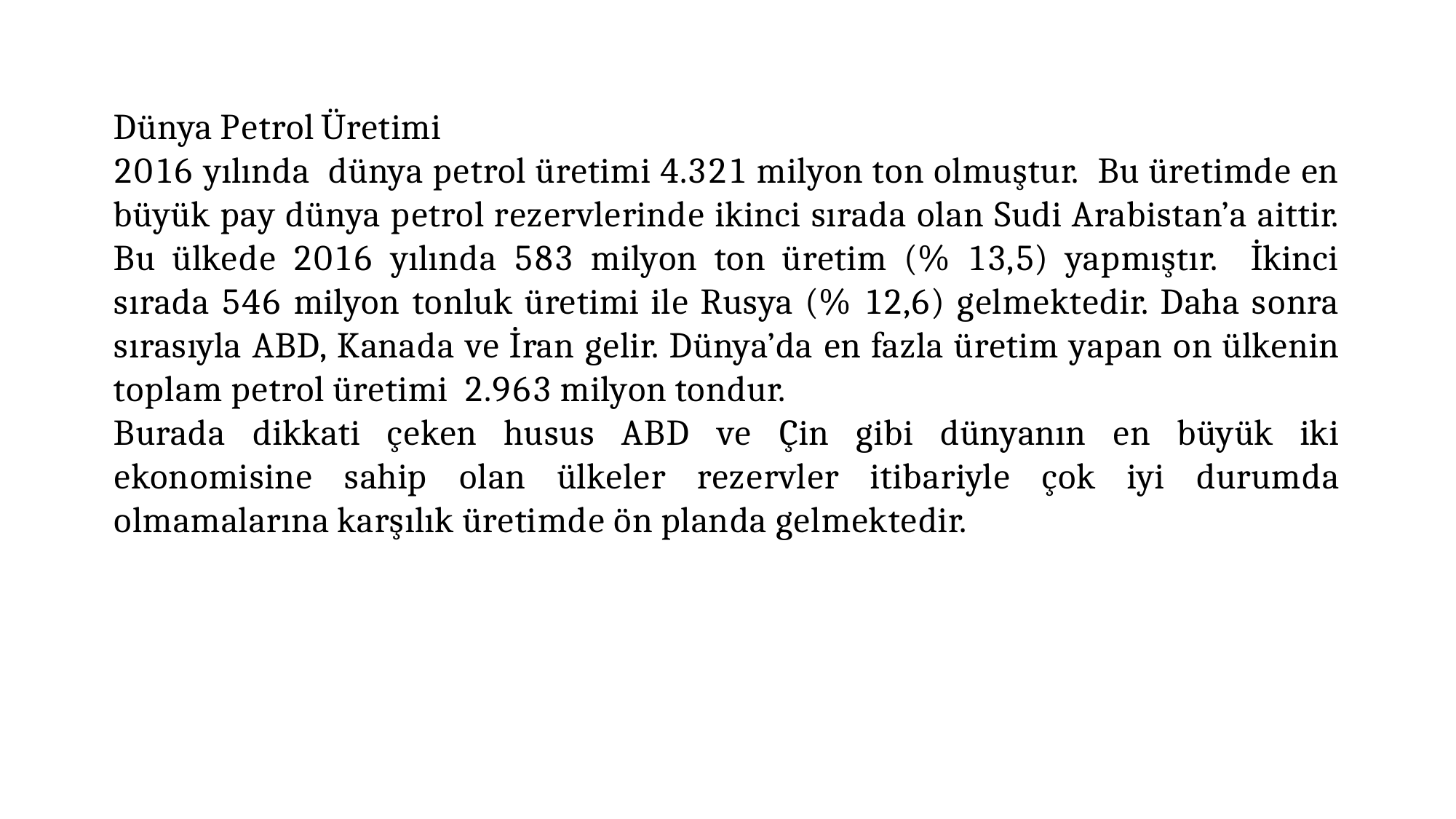

Dünya Petrol Üretimi
2016 yılında  dünya petrol üretimi 4.321 milyon ton olmuştur.  Bu üretimde en büyük pay dünya petrol rezervlerinde ikinci sırada olan Sudi Arabistan’a aittir. Bu ülkede 2016 yılında 583 milyon ton üretim (% 13,5) yapmıştır.  İkinci sırada 546 milyon tonluk üretimi ile Rusya (% 12,6) gelmektedir. Daha sonra sırasıyla ABD, Kanada ve İran gelir. Dünya’da en fazla üretim yapan on ülkenin toplam petrol üretimi  2.963 milyon tondur.
Burada dikkati çeken husus ABD ve Çin gibi dünyanın en büyük iki ekonomisine sahip olan ülkeler rezervler itibariyle çok iyi durumda olmamalarına karşılık üretimde ön planda gelmektedir.